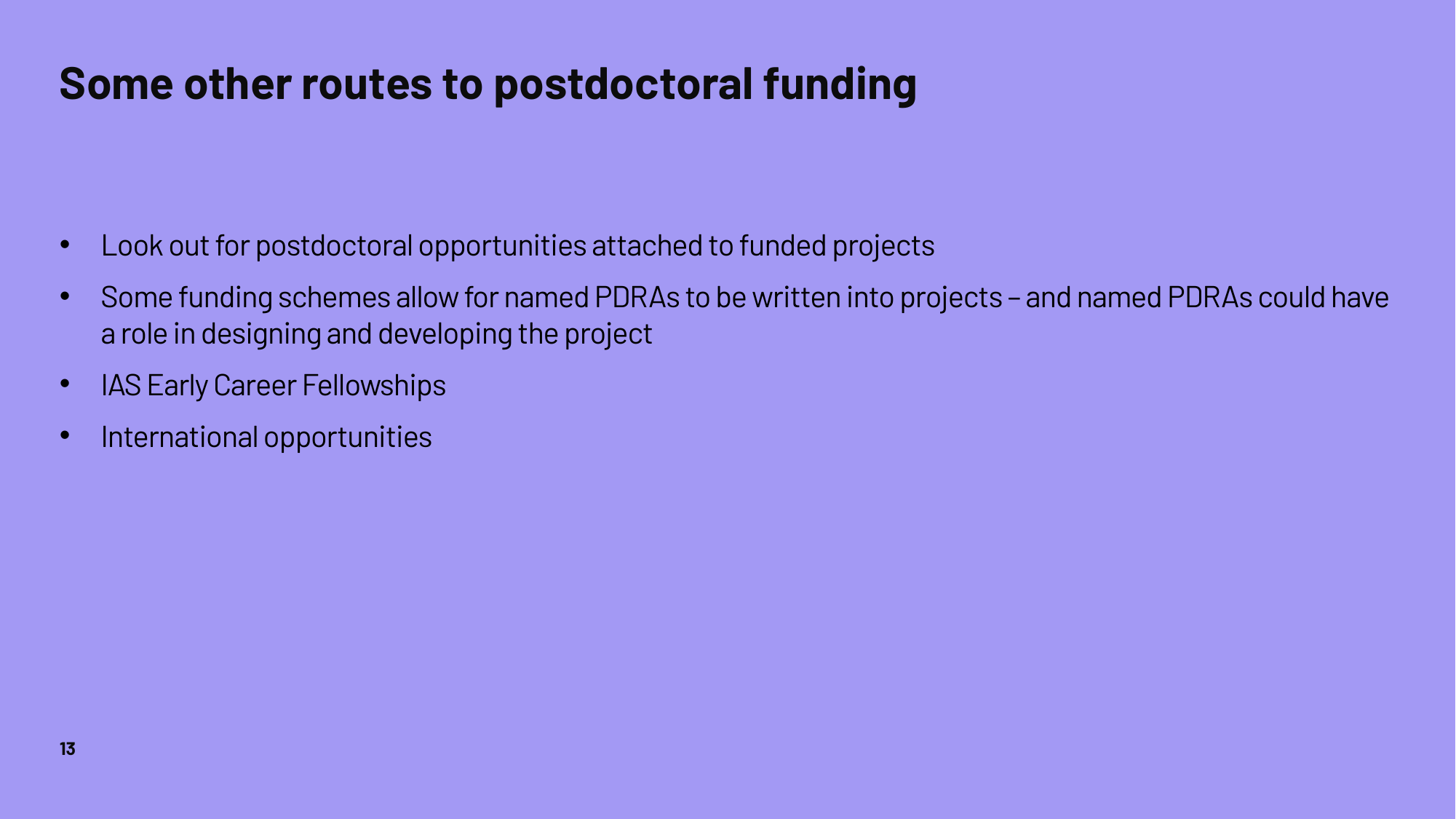

# Some other routes to postdoctoral funding

Look out for postdoctoral opportunities attached to funded projects
Some funding schemes allow for named PDRAs to be written into projects – and named PDRAs could have a role in designing and developing the project
IAS Early Career Fellowships
International opportunities

13